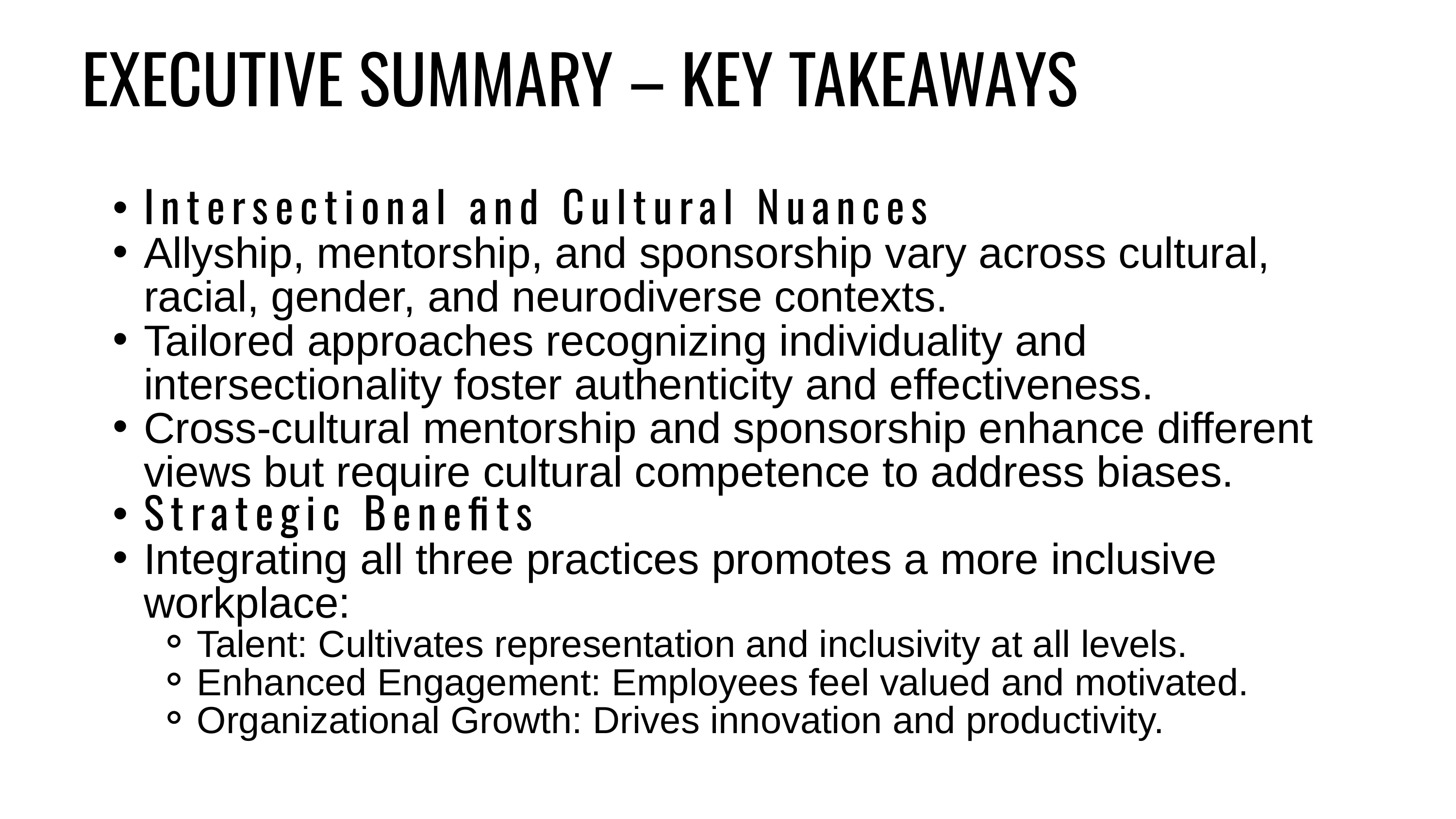

EXECUTIVE SUMMARY – KEY TAKEAWAYS
Intersectional and Cultural Nuances
Allyship, mentorship, and sponsorship vary across cultural, racial, gender, and neurodiverse contexts.
Tailored approaches recognizing individuality and intersectionality foster authenticity and effectiveness.
Cross-cultural mentorship and sponsorship enhance different views but require cultural competence to address biases.
Strategic Benefits
Integrating all three practices promotes a more inclusive workplace:
Talent: Cultivates representation and inclusivity at all levels.
Enhanced Engagement: Employees feel valued and motivated.
Organizational Growth: Drives innovation and productivity.